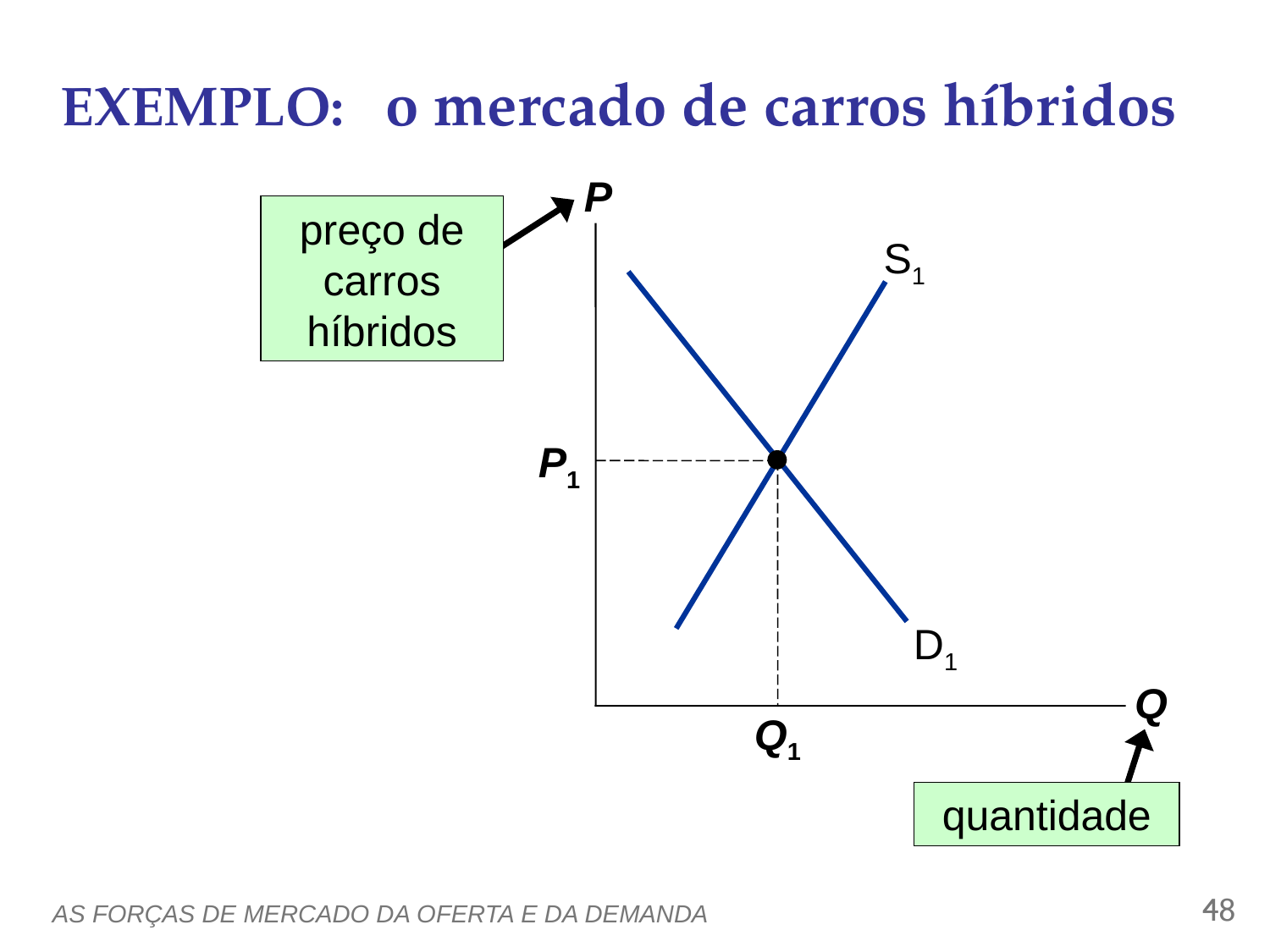

EXEMPLO:  	o mercado de carros híbridos
P

Q
preço de carros híbridos

S1

D1
P1

Q1

quantidade
48
AS FORÇAS DE MERCADO DA OFERTA E DA DEMANDA